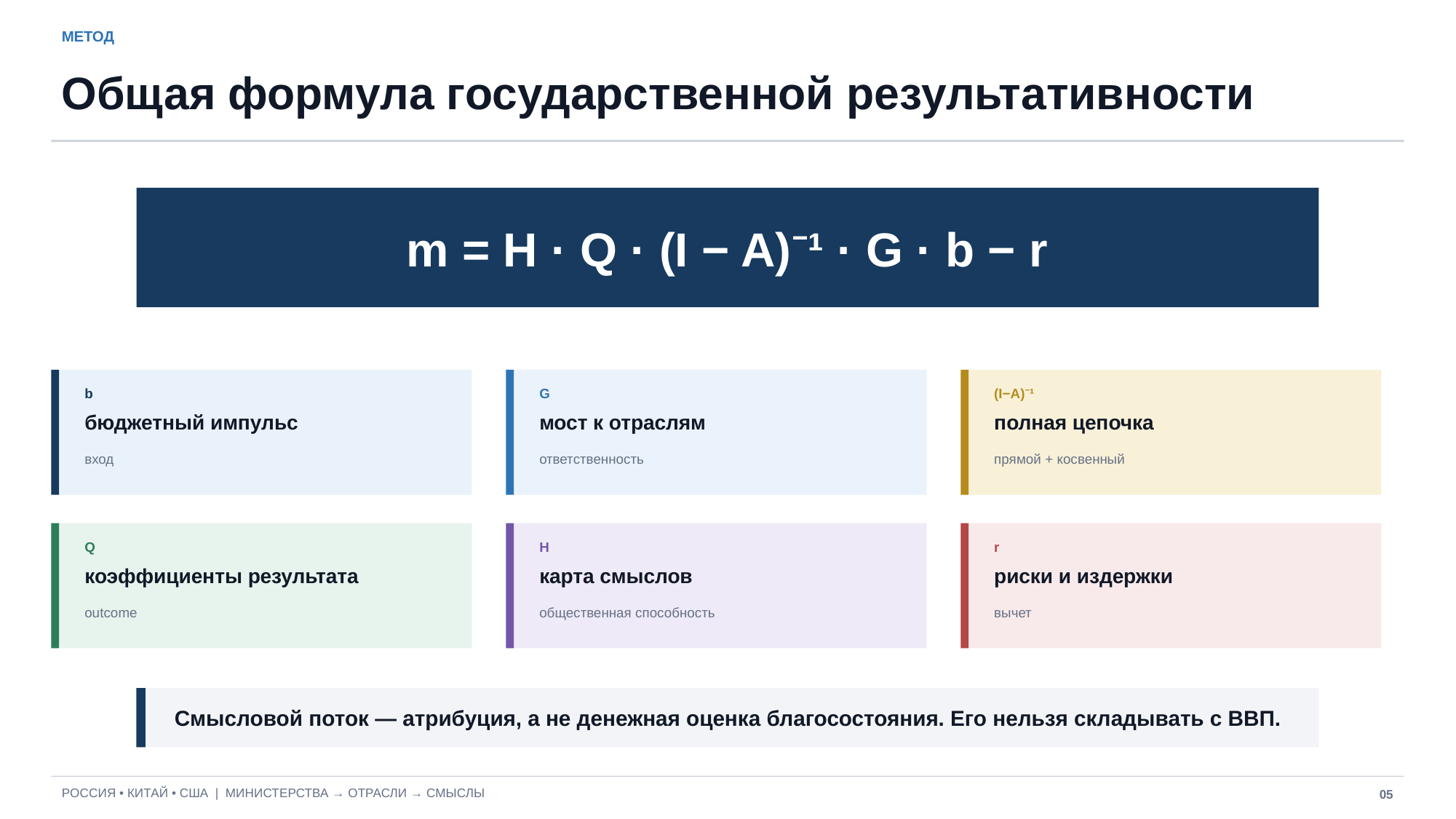

МЕТОД
Общая формула государственной результативности

m = H · Q · (I − A)⁻¹ · G · b − r

b
G
(I−A)⁻¹
бюджетный импульс
мост к отраслям
полная цепочка
вход
ответственность
прямой + косвенный

Q
H
r
коэффициенты результата
карта смыслов
риски и издержки
outcome
общественная способность
вычет

Смысловой поток — атрибуция, а не денежная оценка благосостояния. Его нельзя складывать с ВВП.

РОССИЯ • КИТАЙ • США  |  МИНИСТЕРСТВА → ОТРАСЛИ → СМЫСЛЫ
05